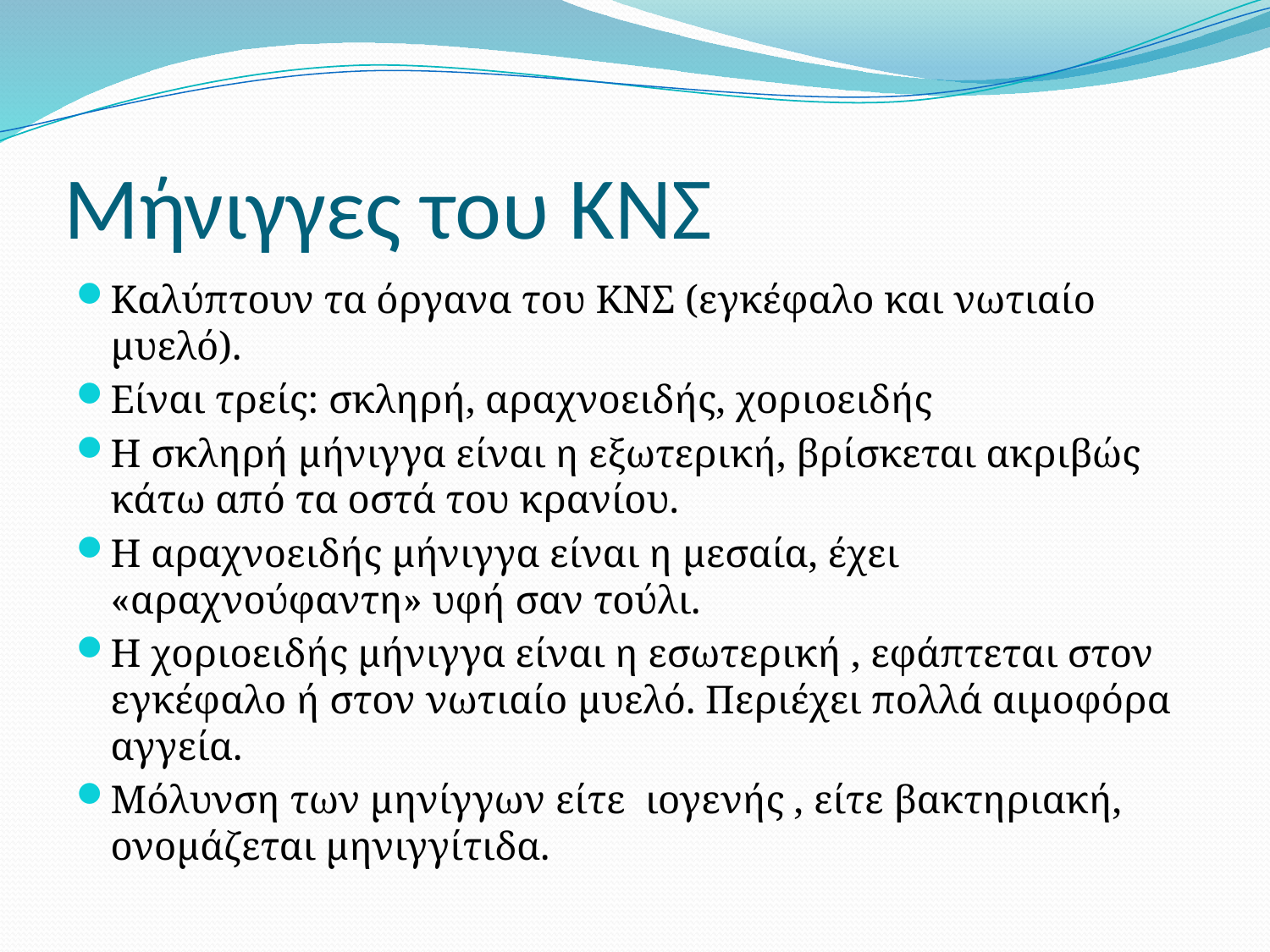

# Μήνιγγες του ΚΝΣ
Καλύπτουν τα όργανα του ΚΝΣ (εγκέφαλο και νωτιαίο μυελό).
Είναι τρείς: σκληρή, αραχνοειδής, χοριοειδής
Η σκληρή μήνιγγα είναι η εξωτερική, βρίσκεται ακριβώς κάτω από τα οστά του κρανίου.
Η αραχνοειδής μήνιγγα είναι η μεσαία, έχει «αραχνούφαντη» υφή σαν τούλι.
Η χοριοειδής μήνιγγα είναι η εσωτερική , εφάπτεται στον εγκέφαλο ή στον νωτιαίο μυελό. Περιέχει πολλά αιμοφόρα αγγεία.
Μόλυνση των μηνίγγων είτε  ιογενής , είτε βακτηριακή, ονομάζεται μηνιγγίτιδα.